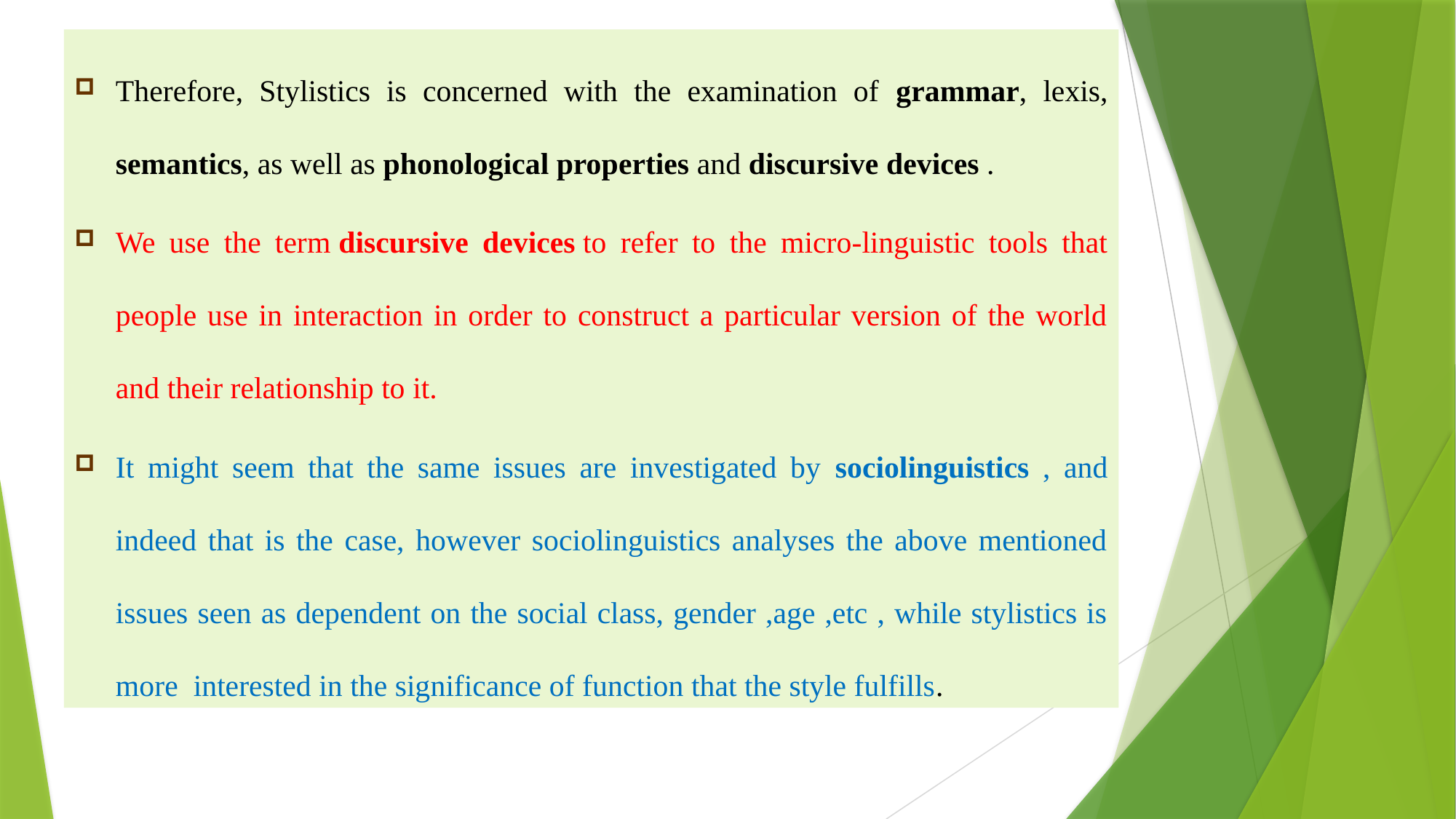

Therefore, Stylistics is concerned with the examination of grammar, lexis, semantics, as well as phonological properties and discursive devices .
We use the term discursive devices to refer to the micro-linguistic tools that people use in interaction in order to construct a particular version of the world and their relationship to it.
It might seem that the same issues are investigated by sociolinguistics , and indeed that is the case, however sociolinguistics analyses the above mentioned issues seen as dependent on the social class, gender ,age ,etc , while stylistics is more  interested in the significance of function that the style fulfills.